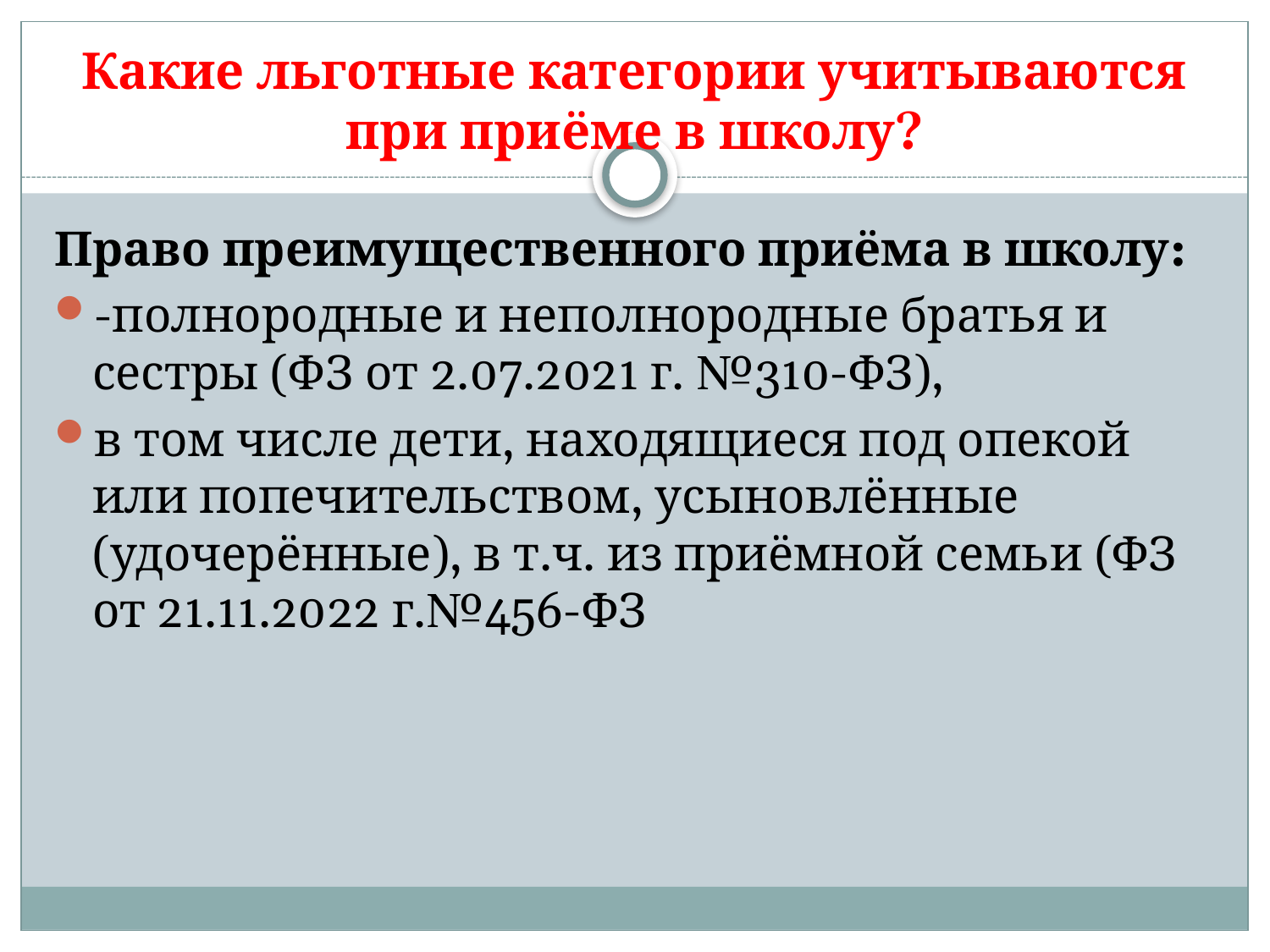

# Какие льготные категории учитываются при приёме в школу?
Право преимущественного приёма в школу:
-полнородные и неполнородные братья и сестры (ФЗ от 2.07.2021 г. №310-ФЗ),
в том числе дети, находящиеся под опекой или попечительством, усыновлённые (удочерённые), в т.ч. из приёмной семьи (ФЗ от 21.11.2022 г.№456-ФЗ